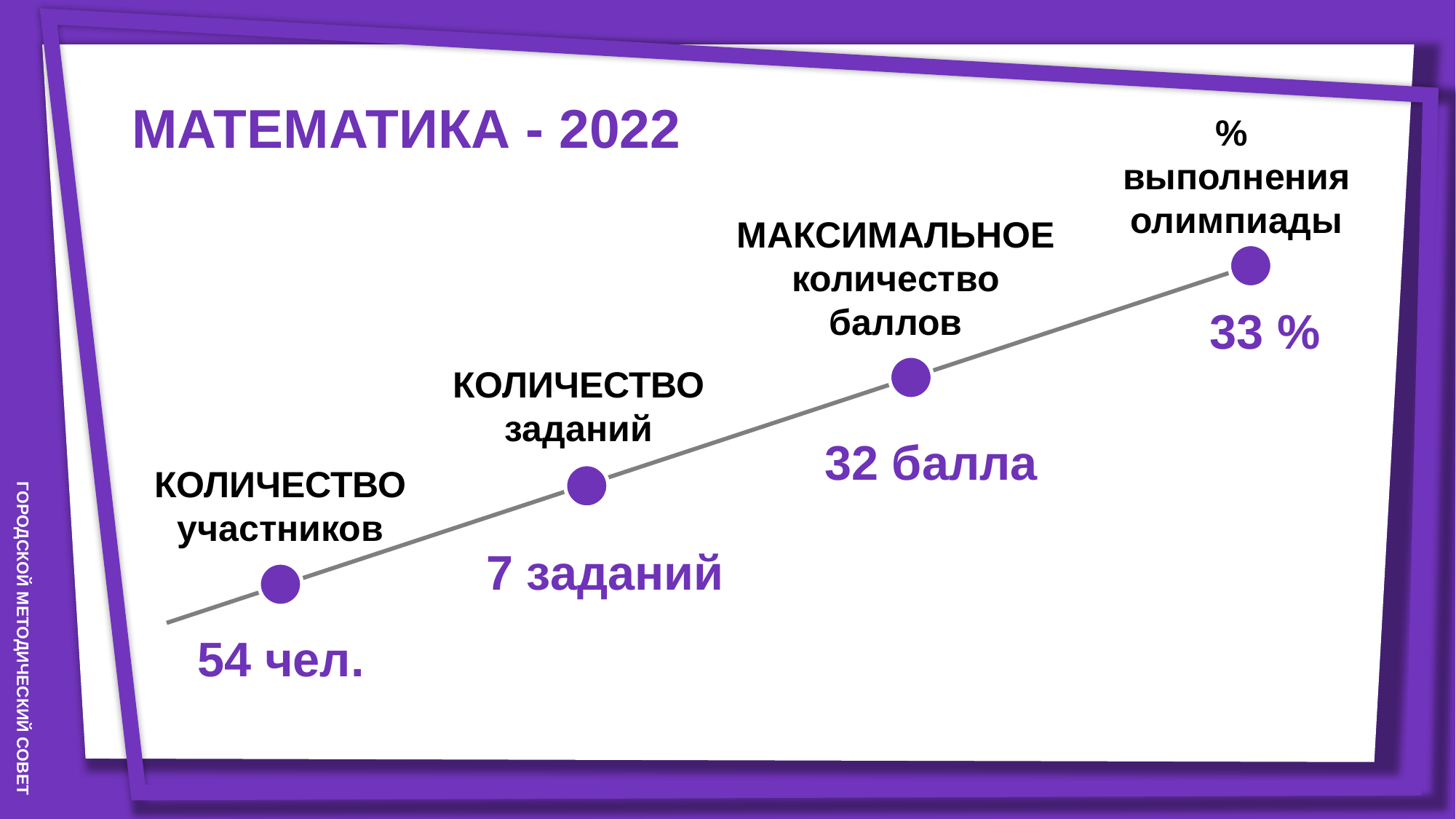

МАТЕМАТИКА - 2022
%
выполнения
олимпиады
МАКСИМАЛЬНОЕ количество баллов

33 %
КОЛИЧЕСТВО заданий

32 балла
КОЛИЧЕСТВО участников

7 заданий

54 чел.